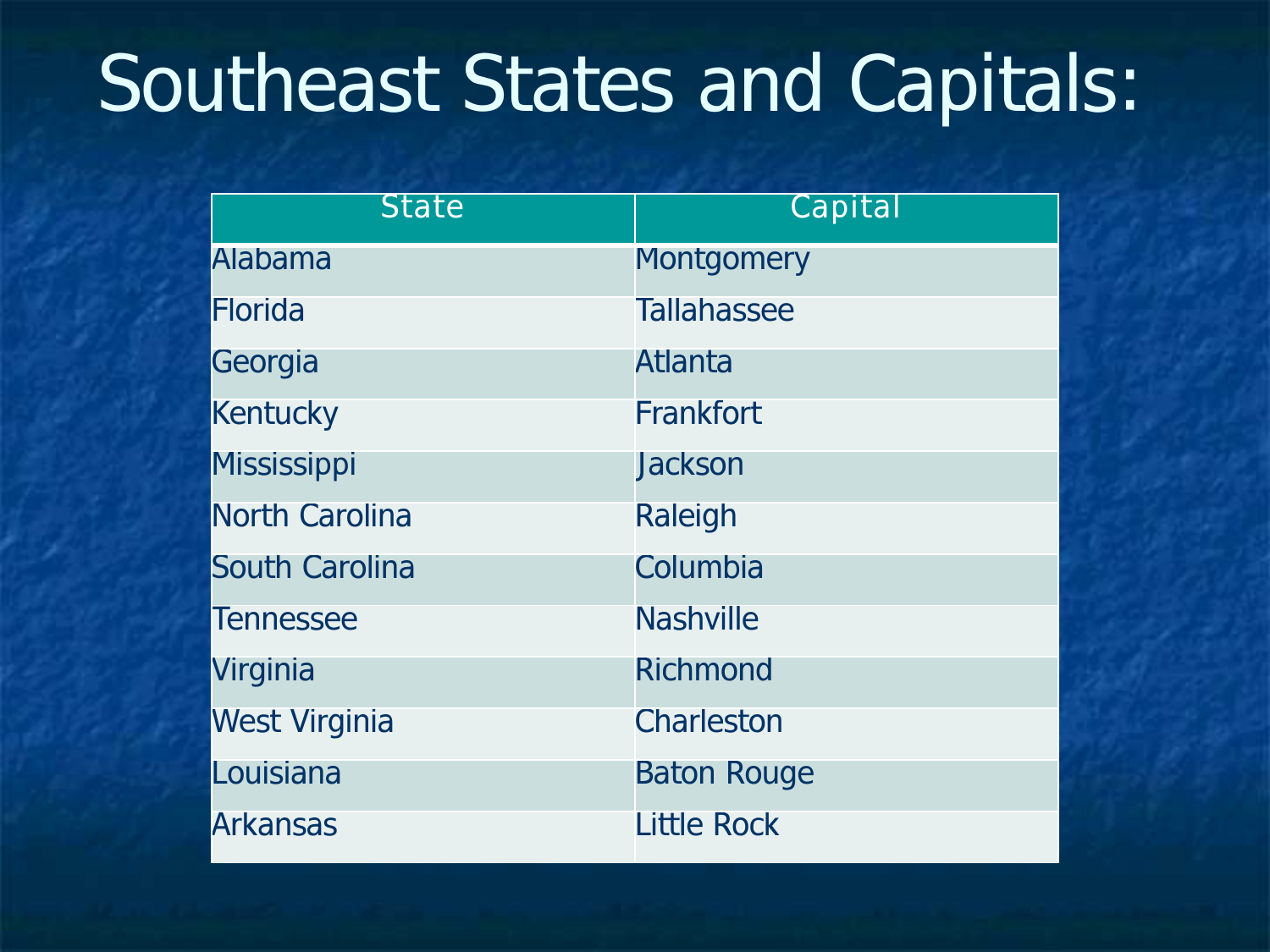

Southeast States and Capitals:
| State | Capital |
| --- | --- |
| Alabama | Montgomery |
| Florida | Tallahassee |
| Georgia | Atlanta |
| Kentucky | Frankfort |
| Mississippi | Jackson |
| North Carolina | Raleigh |
| South Carolina | Columbia |
| Tennessee | Nashville |
| Virginia | Richmond |
| West Virginia | Charleston |
| Louisiana | Baton Rouge |
| Arkansas | Little Rock |